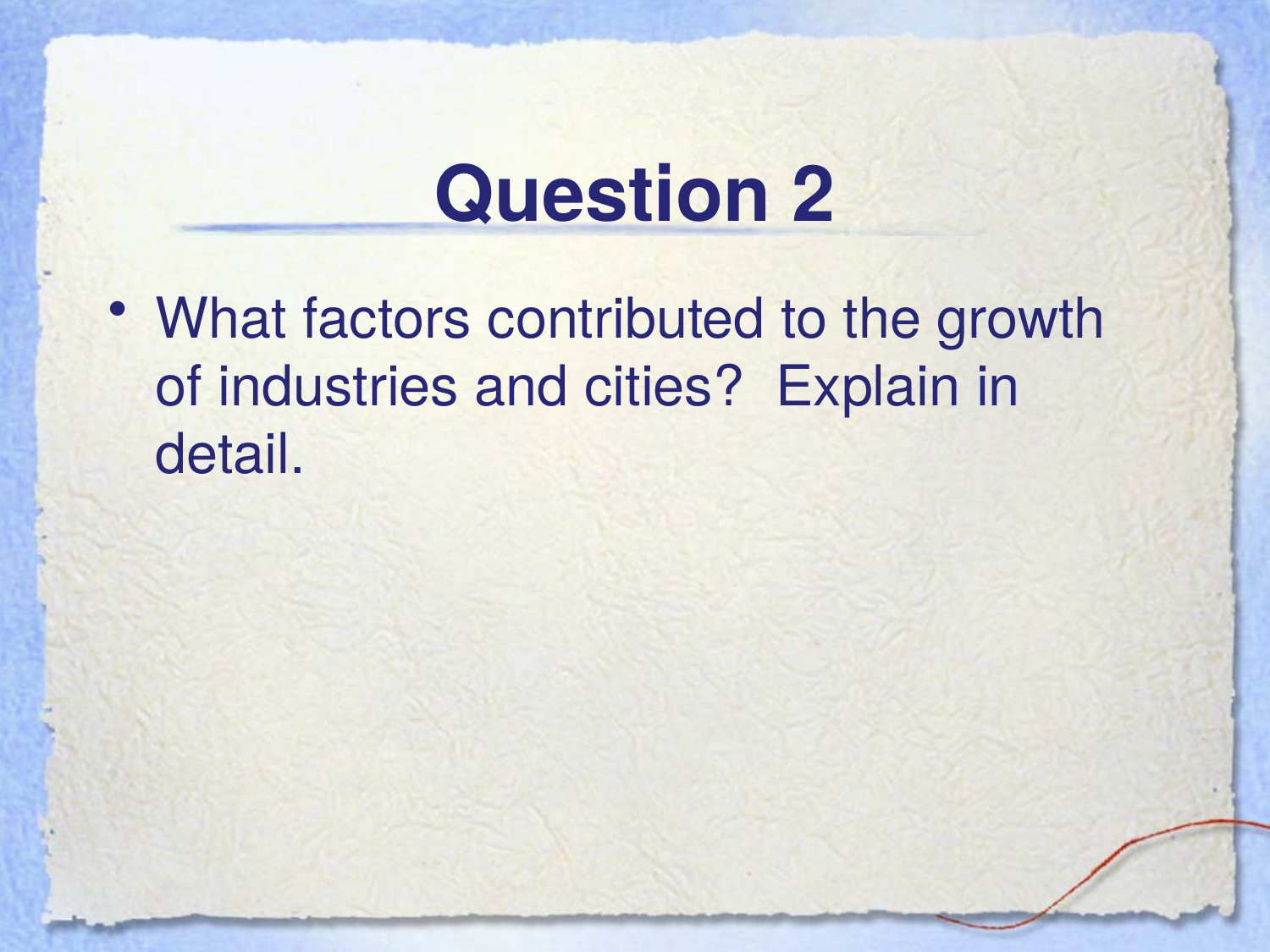

# Question 2
What factors contributed to the growth of industries and cities?  Explain in detail.